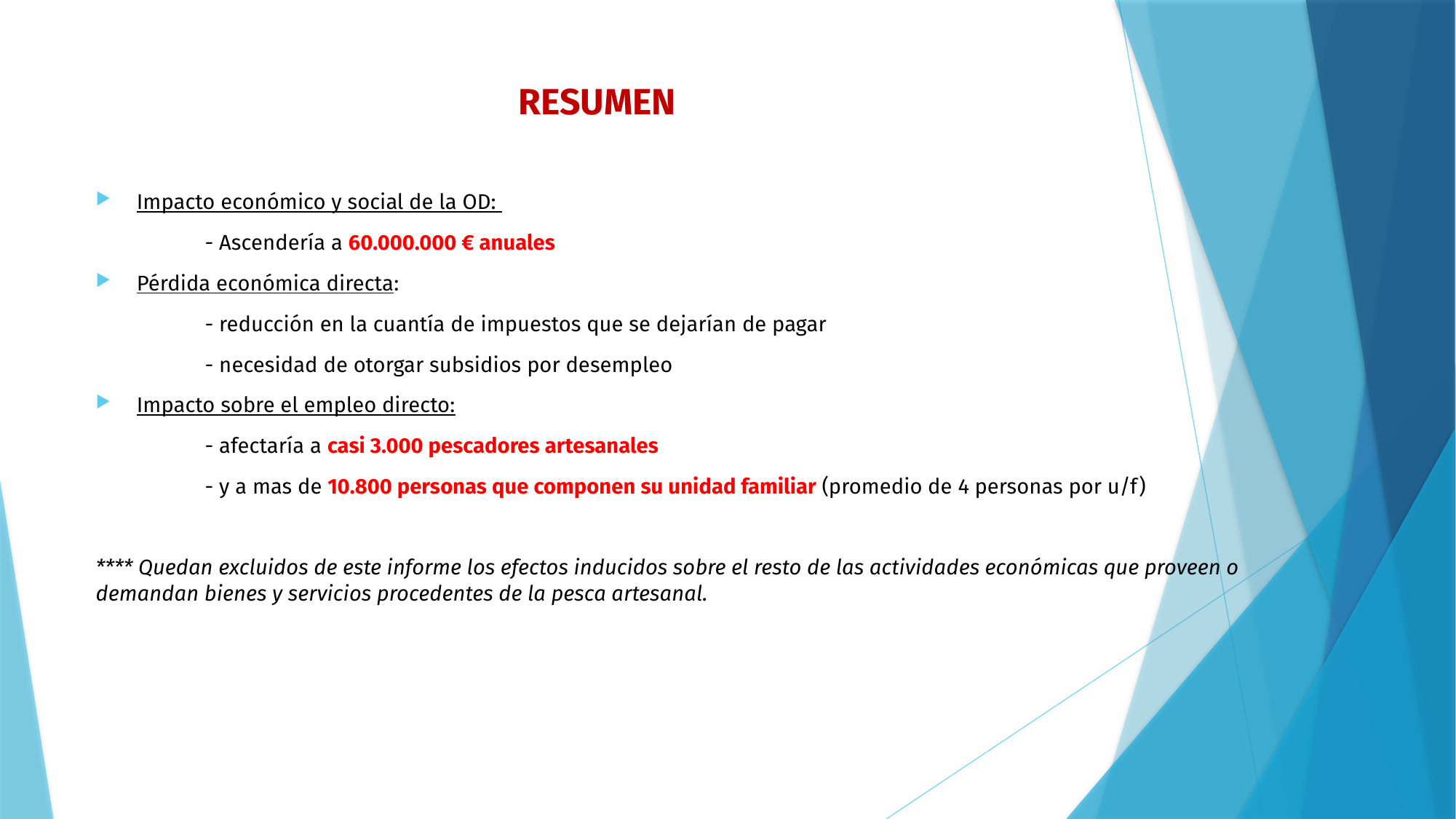

# RESUMEN
Impacto económico y social de la OD:
	- Ascendería a 60.000.000 € anuales
Pérdida económica directa:
	- reducción en la cuantía de impuestos que se dejarían de pagar
	- necesidad de otorgar subsidios por desempleo
Impacto sobre el empleo directo:
	- afectaría a casi 3.000 pescadores artesanales
	- y a mas de 10.800 personas que componen su unidad familiar (promedio de 4 personas por u/f)

**** Quedan excluidos de este informe los efectos inducidos sobre el resto de las actividades económicas que proveen o demandan bienes y servicios procedentes de la pesca artesanal.